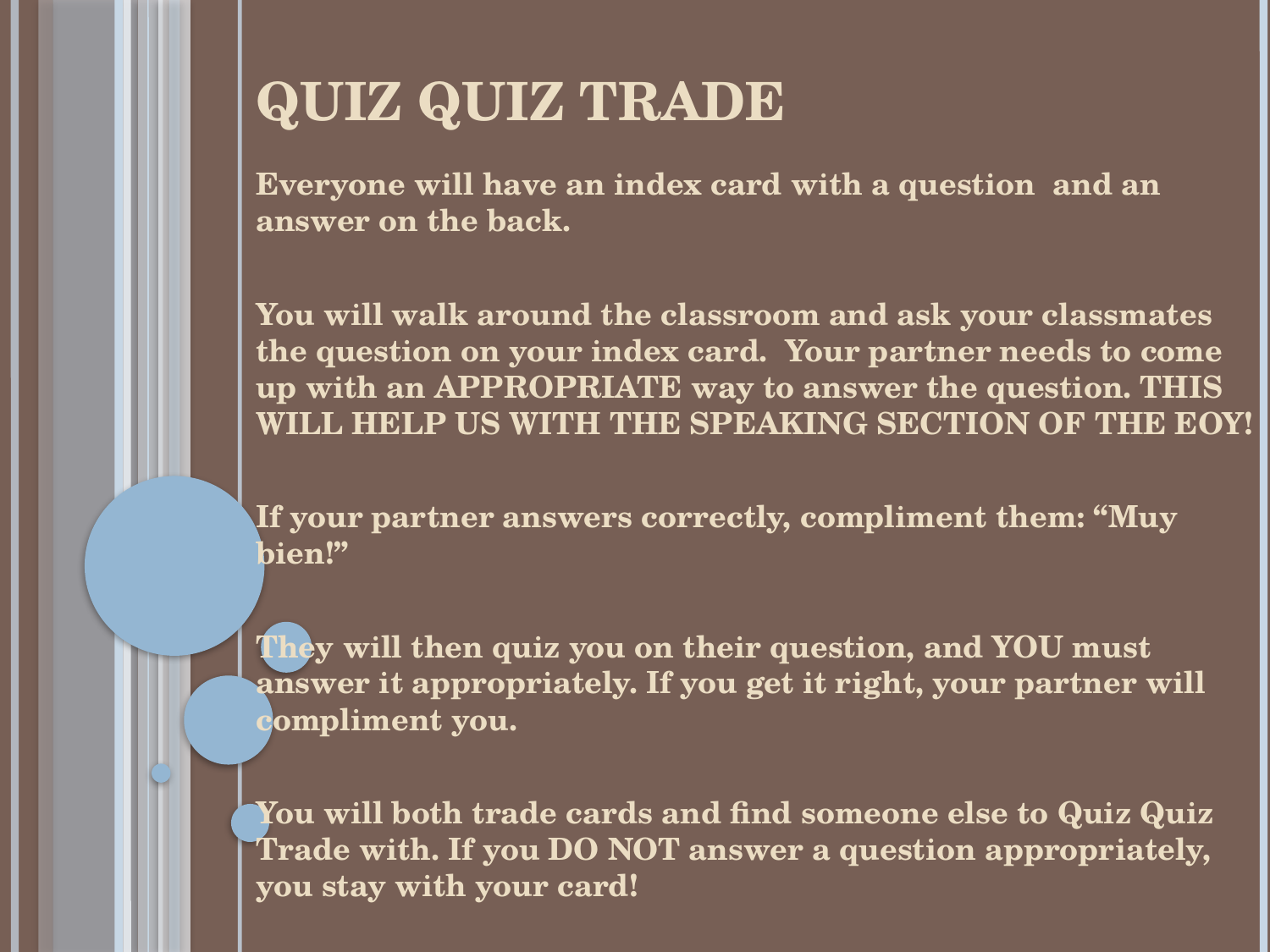

# QUIZ QUIZ TRADE
Everyone will have an index card with a question  and an answer on the back.

You will walk around the classroom and ask your classmates the question on your index card.  Your partner needs to come up with an APPROPRIATE way to answer the question. THIS WILL HELP US WITH THE SPEAKING SECTION OF THE EOY!

If your partner answers correctly, compliment them: “Muy bien!”

They will then quiz you on their question, and YOU must answer it appropriately. If you get it right, your partner will compliment you.

You will both trade cards and find someone else to Quiz Quiz Trade with. If you DO NOT answer a question appropriately, you stay with your card!